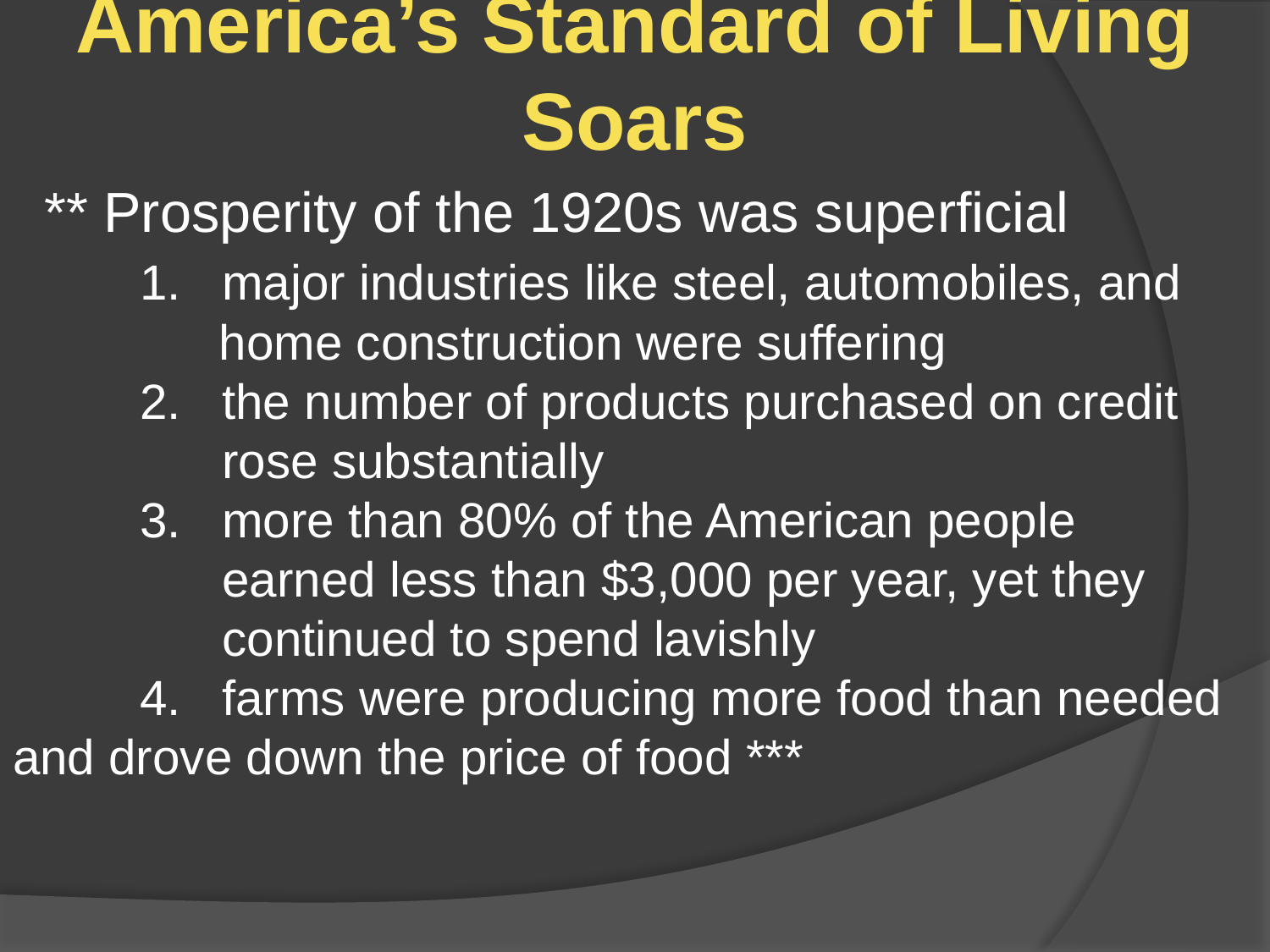

# America’s Standard of Living Soars
  ** Prosperity of the 1920s was superficial
	1.   major industries like steel, automobiles, and
               home construction were suffering
	2.   the number of products purchased on credit
	      rose substantially
	3.   more than 80% of the American people
	      earned less than $3,000 per year, yet they
	      continued to spend lavishly
	4.   farms were producing more food than needed and drove down the price of food ***